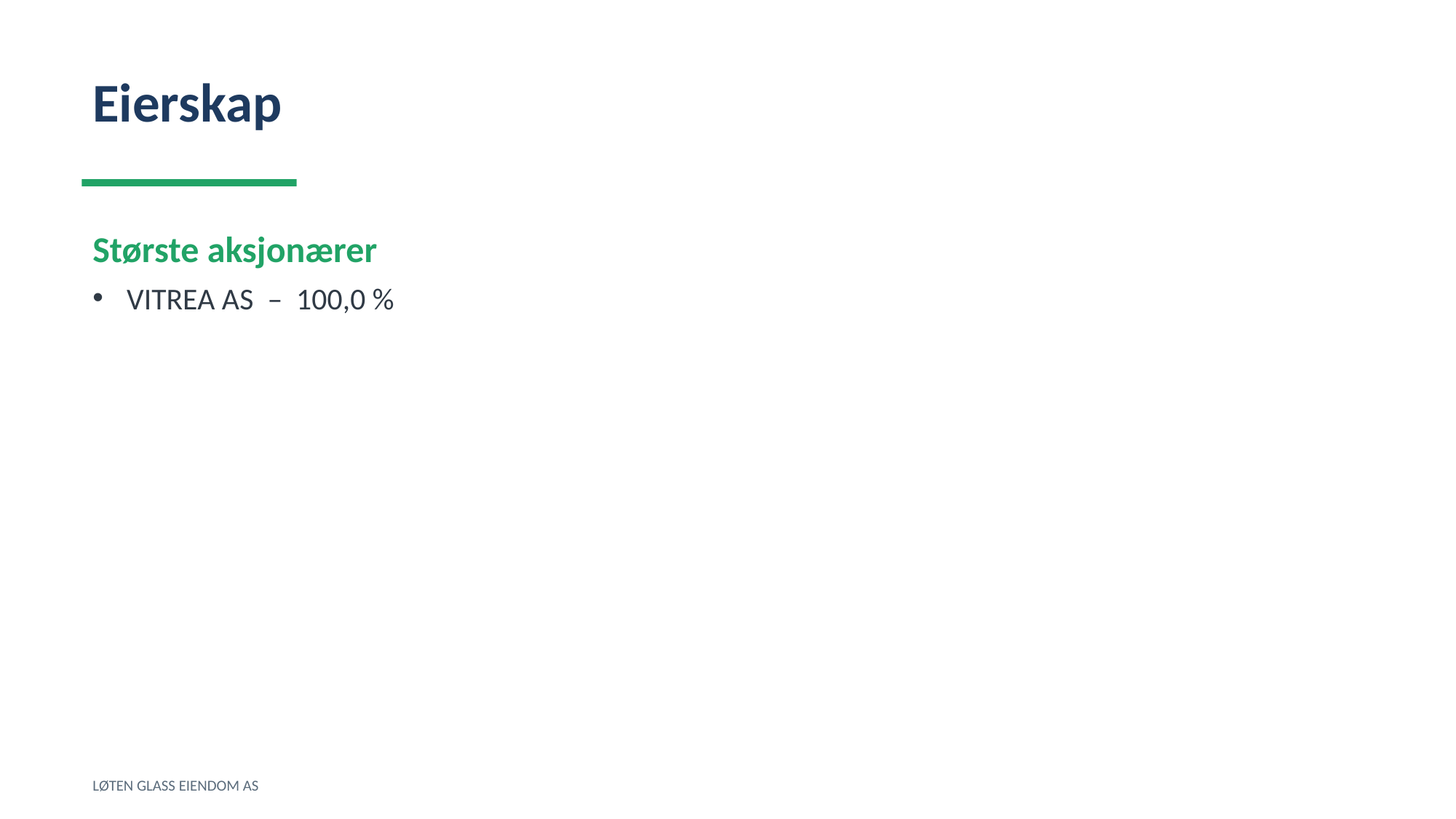

Eierskap

Største aksjonærer
VITREA AS  –  100,0 %
LØTEN GLASS EIENDOM AS